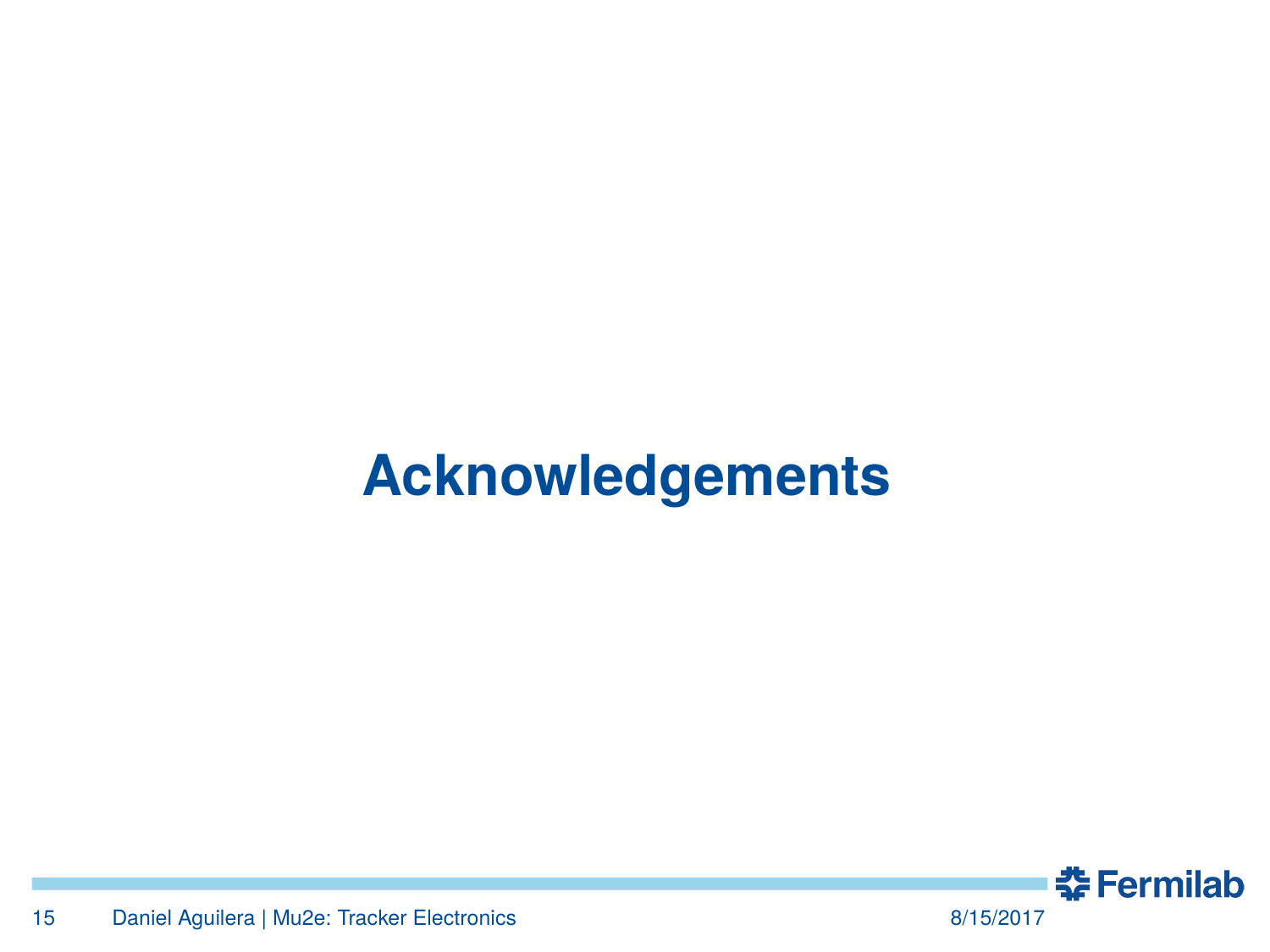

# Acknowledgements
15
Daniel Aguilera | Mu2e: Tracker Electronics
8/15/2017